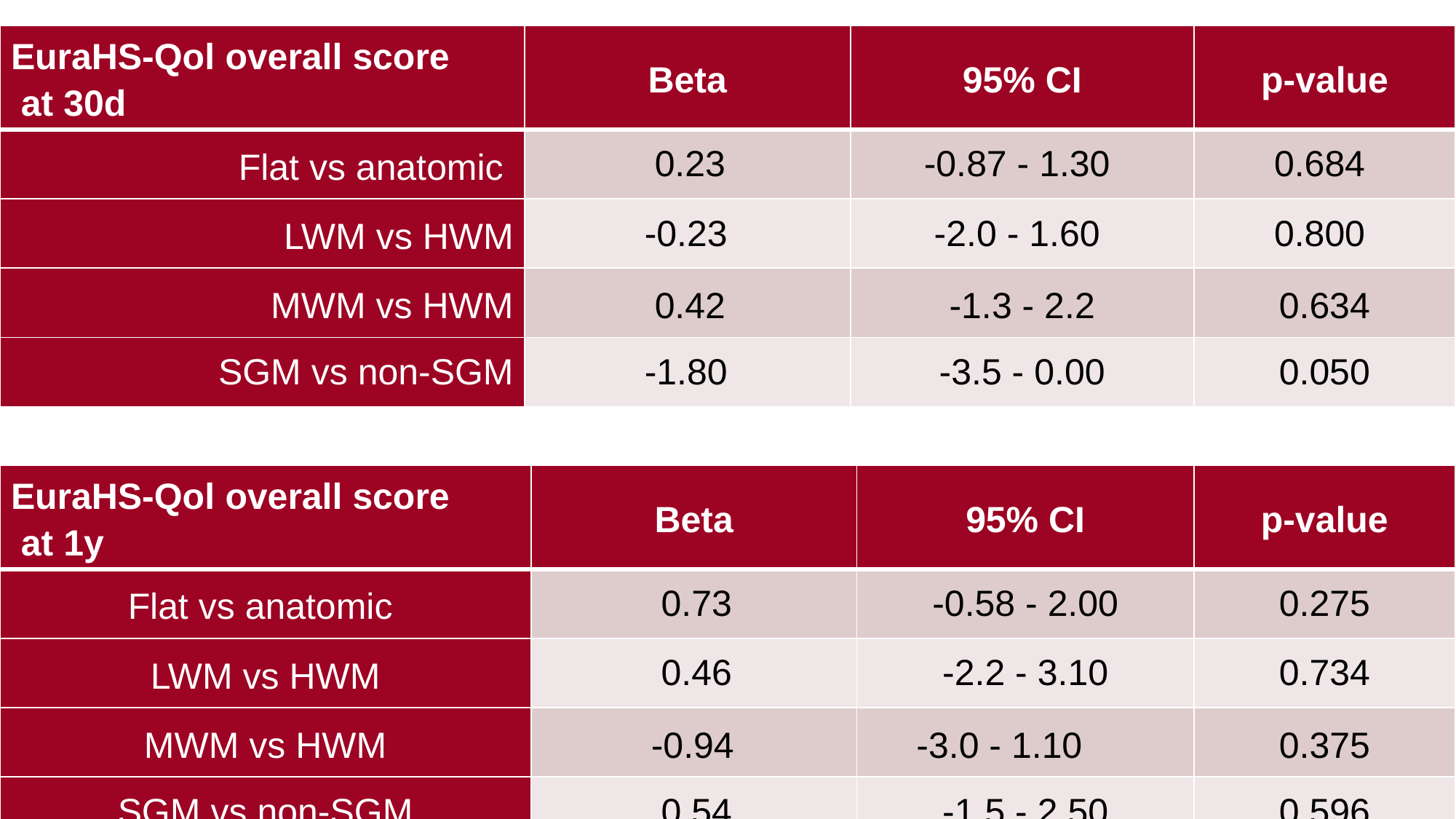

| EuraHS-Qol overall score at 30d | Beta | 95% CI | p-value |
| --- | --- | --- | --- |
| Flat vs anatomic | 0.23 | -0.87 - 1.30 | 0.684 |
| LWM vs HWM | -0.23 | -2.0 - 1.60 | 0.800 |
| MWM vs HWM | 0.42 | -1.3 - 2.2 | 0.634 |
| SGM vs non-SGM | -1.80 | -3.5 - 0.00 | 0.050 |
| EuraHS-Qol overall score at 1y | Beta | 95% CI | p-value |
| --- | --- | --- | --- |
| Flat vs anatomic | 0.73 | -0.58 - 2.00 | 0.275 |
| LWM vs HWM | 0.46 | -2.2 - 3.10 | 0.734 |
| MWM vs HWM | -0.94 | -3.0 - 1.10 | 0.375 |
| SGM vs non-SGM | 0.54 | -1.5 - 2.50 | 0.596 |